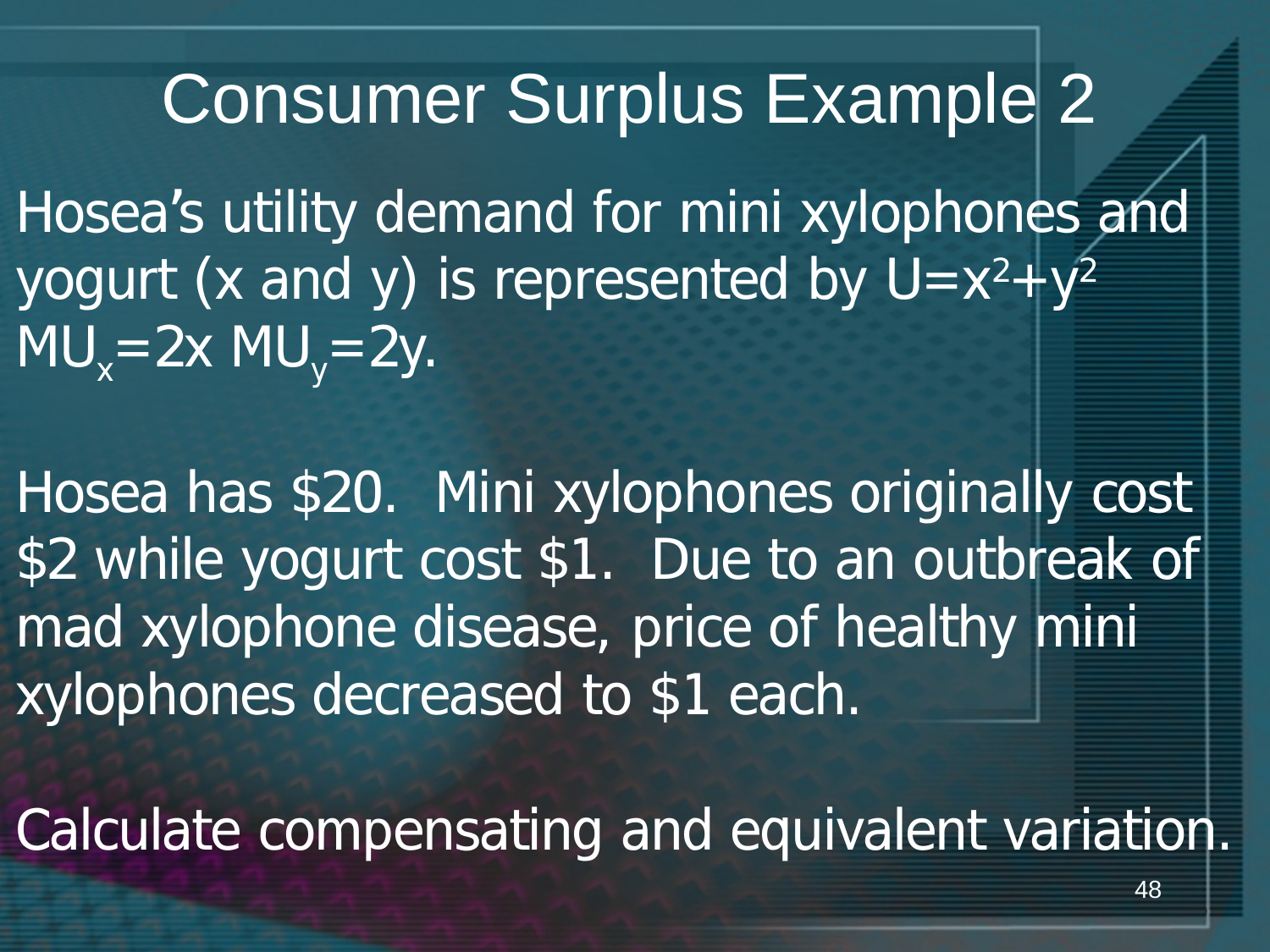

# Consumer Surplus Example 2
Hosea’s utility demand for mini xylophones and yogurt (x and y) is represented by U=x2+y2
MUx=2x MUy=2y.

Hosea has $20.  Mini xylophones originally cost $2 while yogurt cost $1.  Due to an outbreak of mad xylophone disease, price of healthy mini xylophones decreased to $1 each.

Calculate compensating and equivalent variation.

48